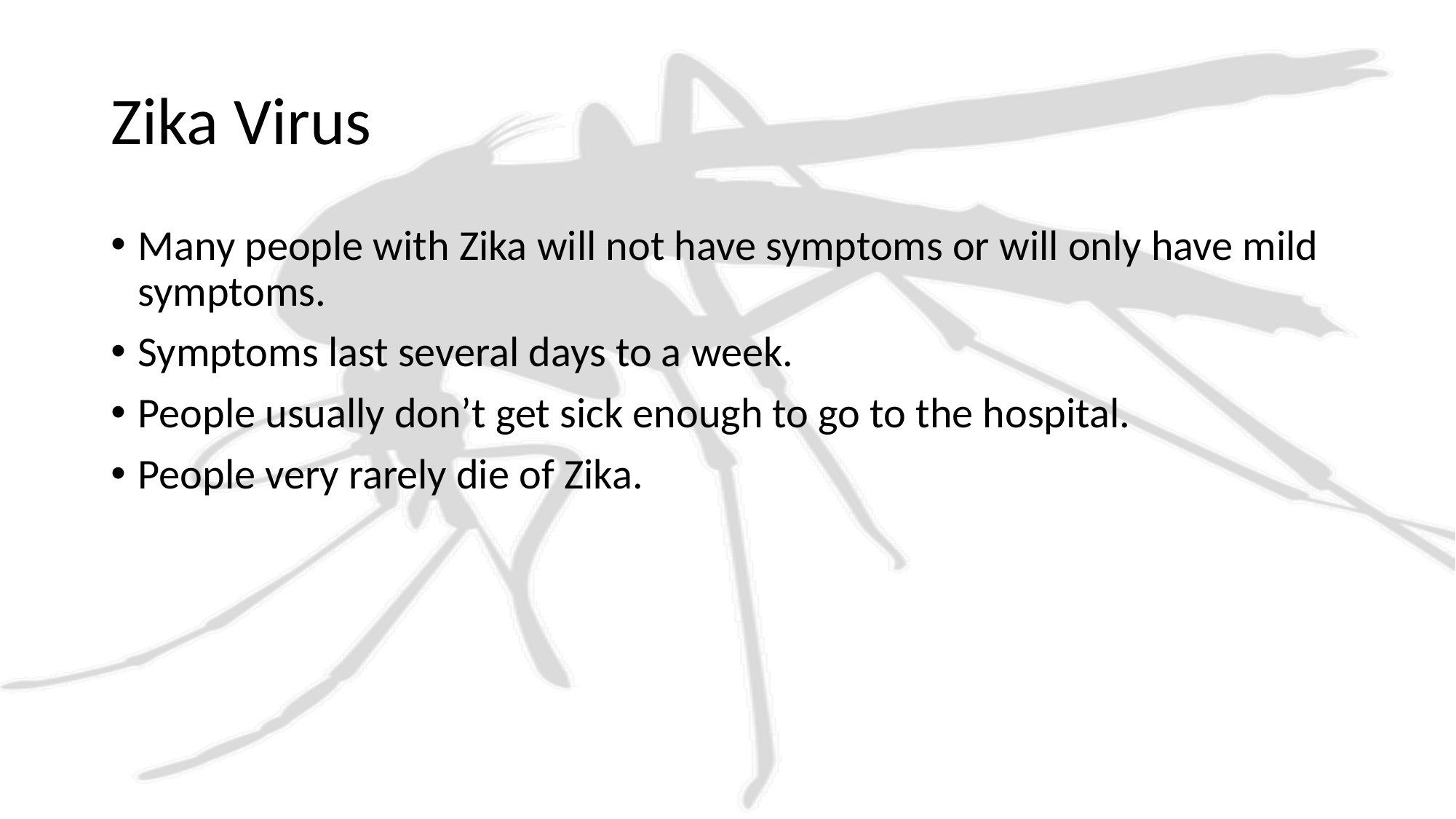

# Zika Virus
Many people with Zika will not have symptoms or will only have mild symptoms.
Symptoms last several days to a week.
People usually don’t get sick enough to go to the hospital.
People very rarely die of Zika.